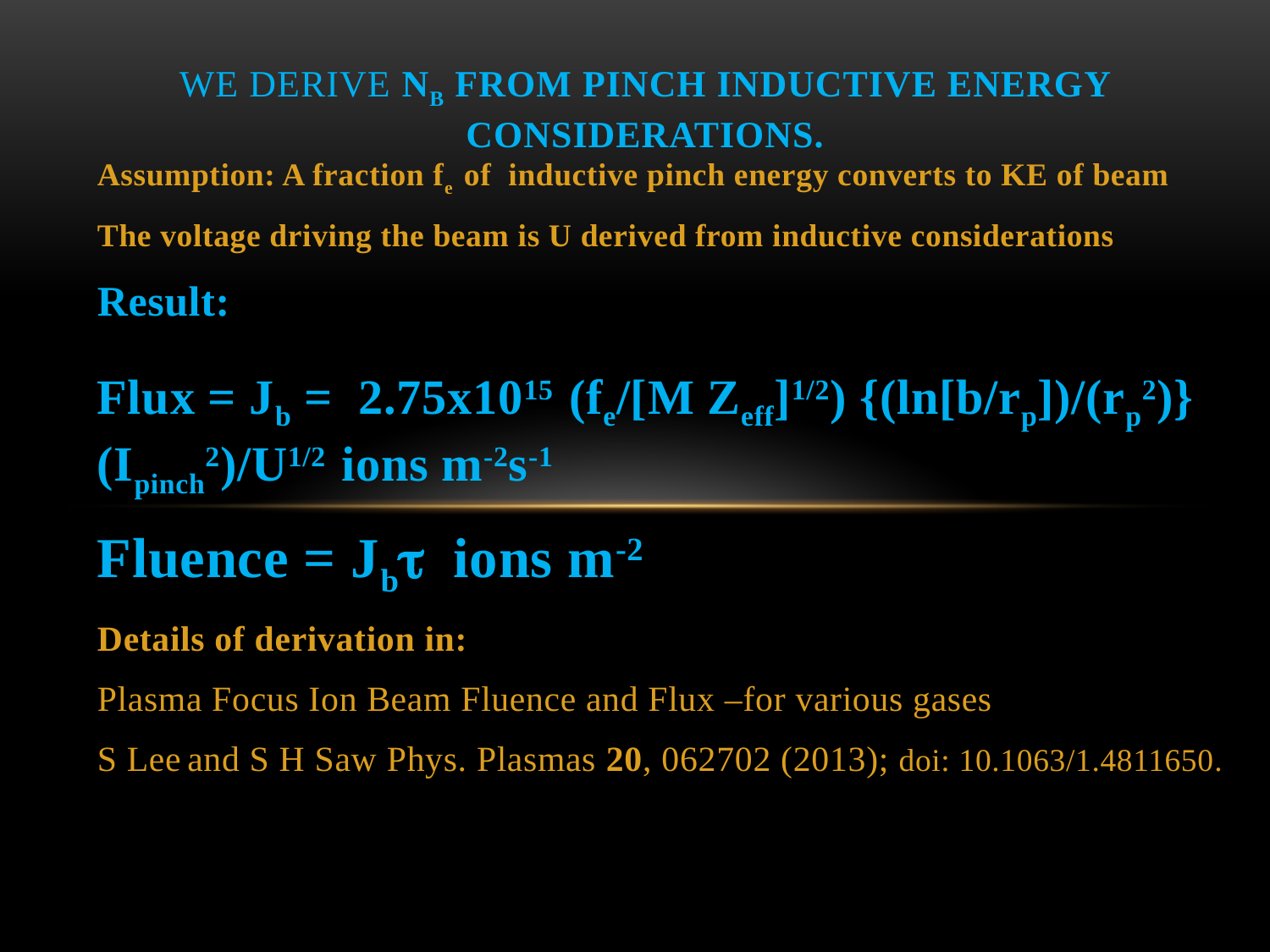

# We derive nb from pinch inductive energy considerations.
Assumption: A fraction fe  of  inductive pinch energy converts to KE of beam
The voltage driving the beam is U derived from inductive considerations
Result:

Flux = Jb =  2.75x1015  (fe/[M Zeff]1/2) {(ln[b/rp])/(rp2)}(Ipinch2)/U1/2  ions m-2s-1
Fluence = Jbτ ions m-2
Details of derivation in:
Plasma Focus Ion Beam Fluence and Flux –for various gases
S Lee and S H Saw Phys. Plasmas 20, 062702 (2013); doi: 10.1063/1.4811650.